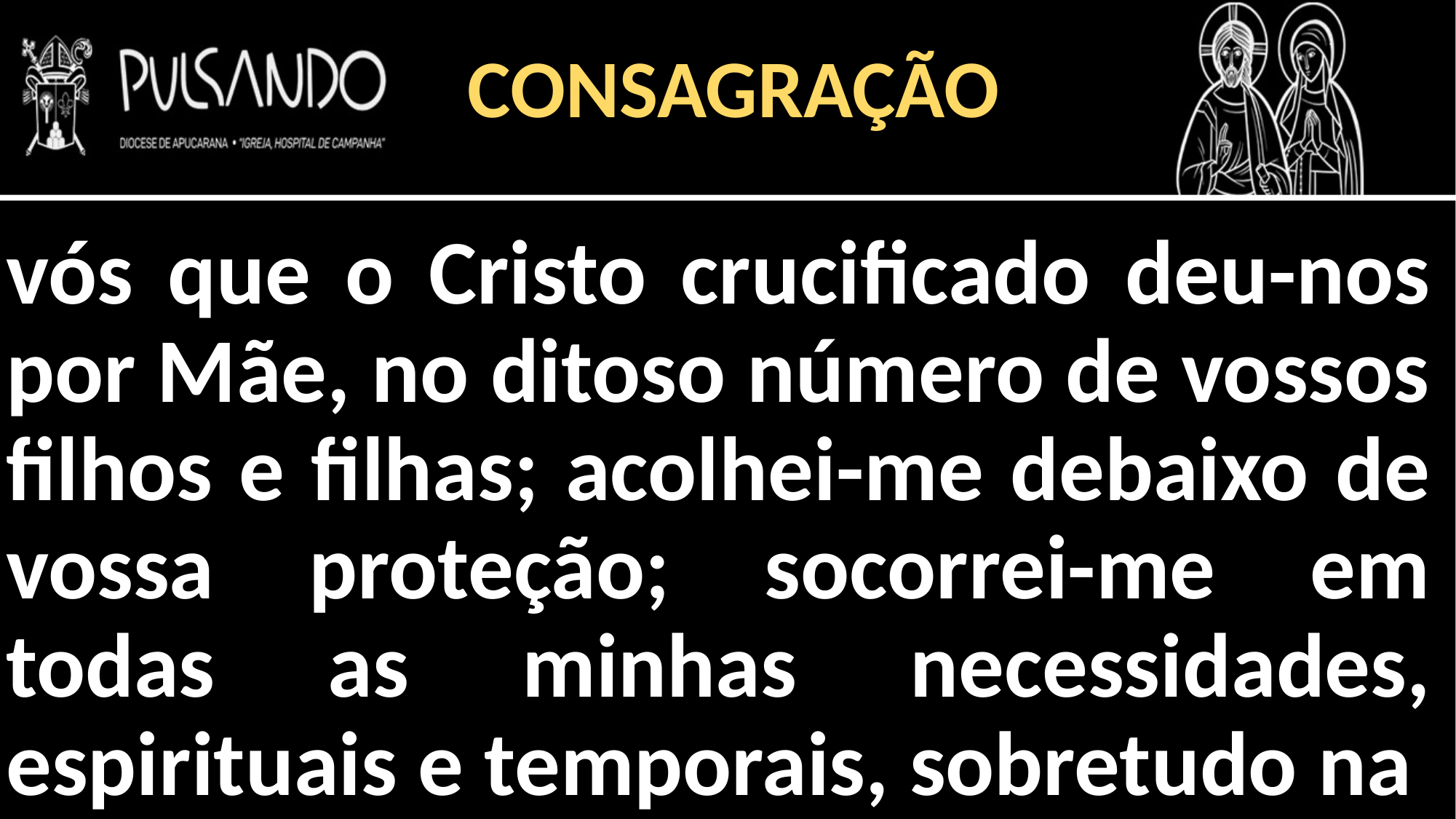

CONSAGRAÇÃO
vós que o Cristo crucificado deu-nos por Mãe, no ditoso número de vossos filhos e filhas; acolhei-me debaixo de vossa proteção; socorrei-me em todas as minhas necessidades, espirituais e temporais, sobretudo na